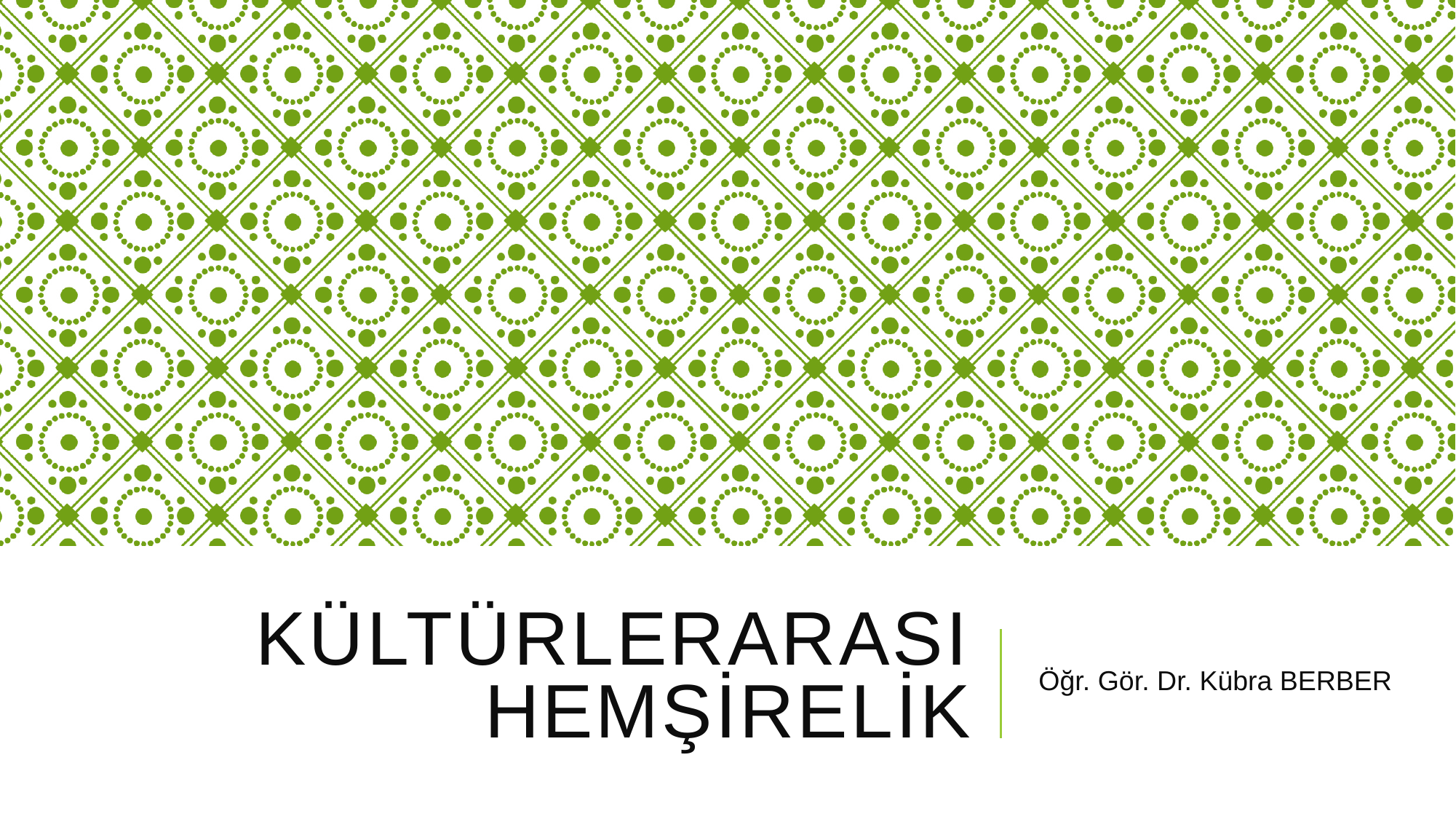

# Kültürlerarası Hemşirelik
Öğr. Gör. Dr. Kübra BERBER